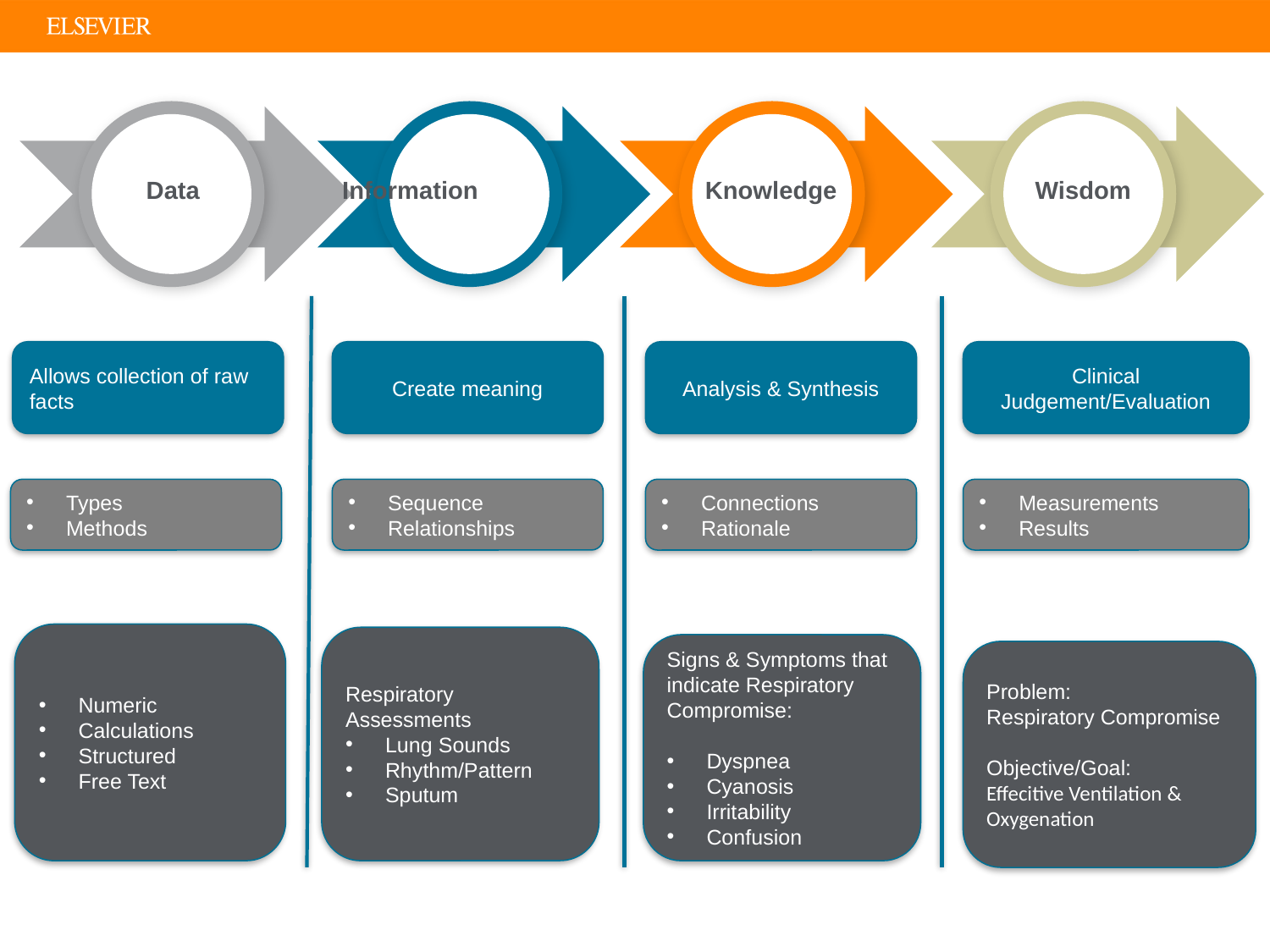

Wisdom
Knowledge
Data
Information
Allows collection of raw facts
Create meaning
Analysis & Synthesis
Clinical Judgement/Evaluation
Types
Methods
Sequence
Relationships
Connections
Rationale
Measurements
Results
Numeric
Calculations
Structured
Free Text
Respiratory Assessments
Lung Sounds
Rhythm/Pattern
Sputum
Signs & Symptoms that indicate Respiratory Compromise:

Dyspnea
Cyanosis
Irritability
Confusion
Problem:
Respiratory Compromise

Objective/Goal:
Effecitive Ventilation & Oxygenation